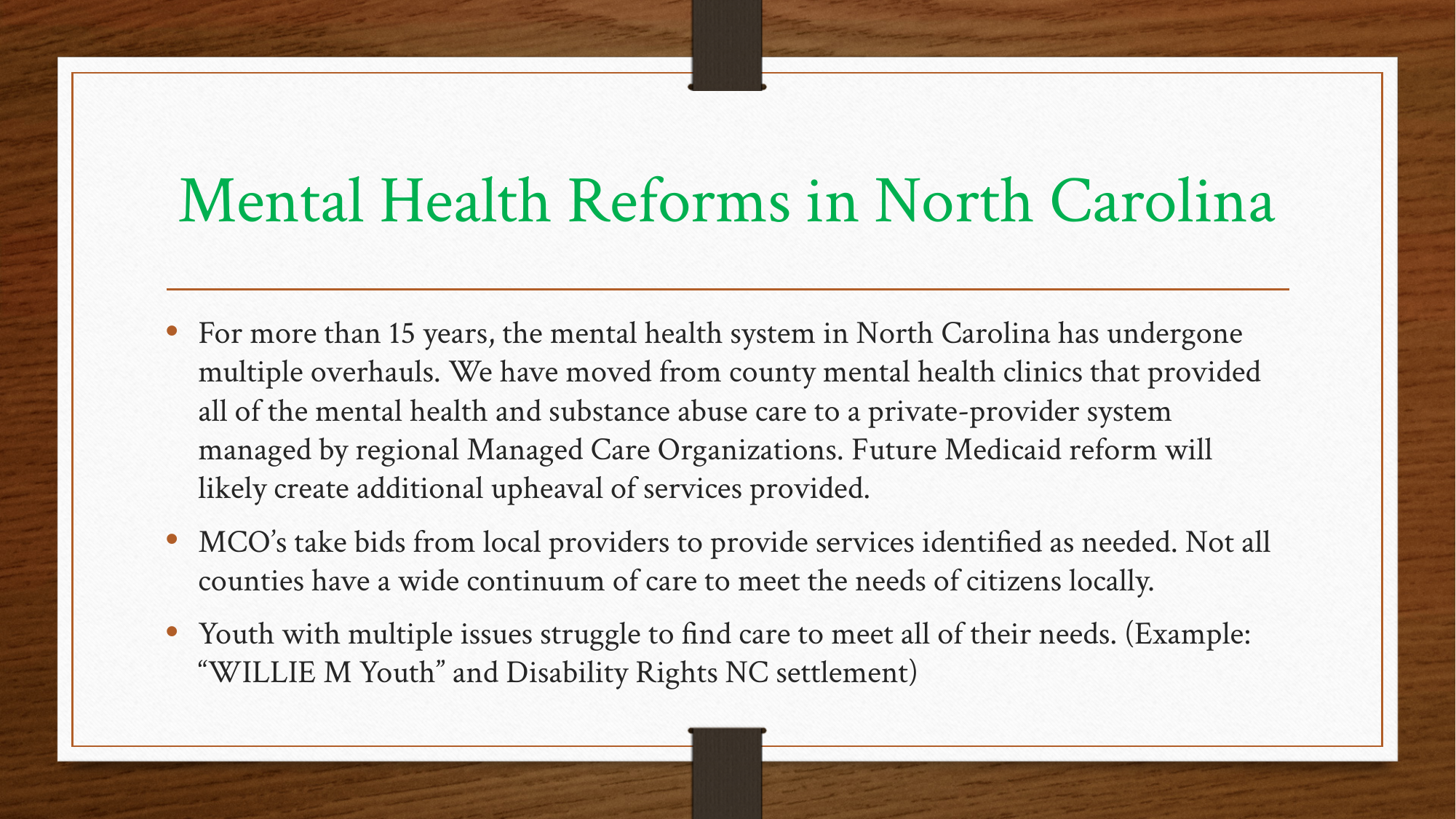

# Mental Health Reforms in North Carolina
For more than 15 years, the mental health system in North Carolina has undergone multiple overhauls. We have moved from county mental health clinics that provided all of the mental health and substance abuse care to a private-provider system managed by regional Managed Care Organizations. Future Medicaid reform will likely create additional upheaval of services provided.
MCO’s take bids from local providers to provide services identified as needed. Not all counties have a wide continuum of care to meet the needs of citizens locally.
Youth with multiple issues struggle to find care to meet all of their needs. (Example: “WILLIE M Youth” and Disability Rights NC settlement)